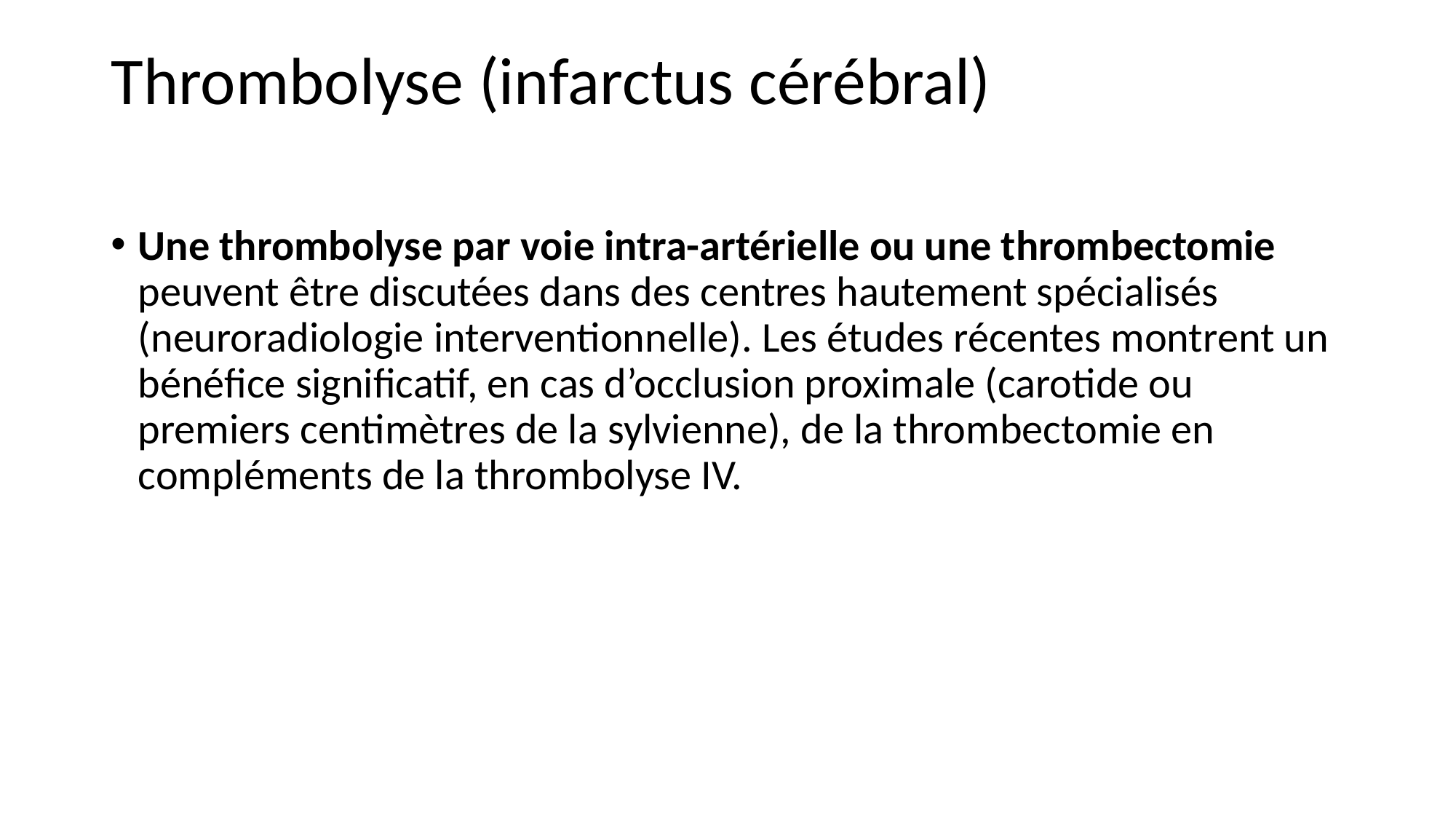

# Thrombolyse (infarctus cérébral)
Une thrombolyse par voie intra-artérielle ou une thrombectomie peuvent être discutées dans des centres hautement spécialisés (neuroradiologie interventionnelle). Les études récentes montrent un bénéfice significatif, en cas d’occlusion proximale (carotide ou premiers centimètres de la sylvienne), de la thrombectomie en compléments de la thrombolyse IV.